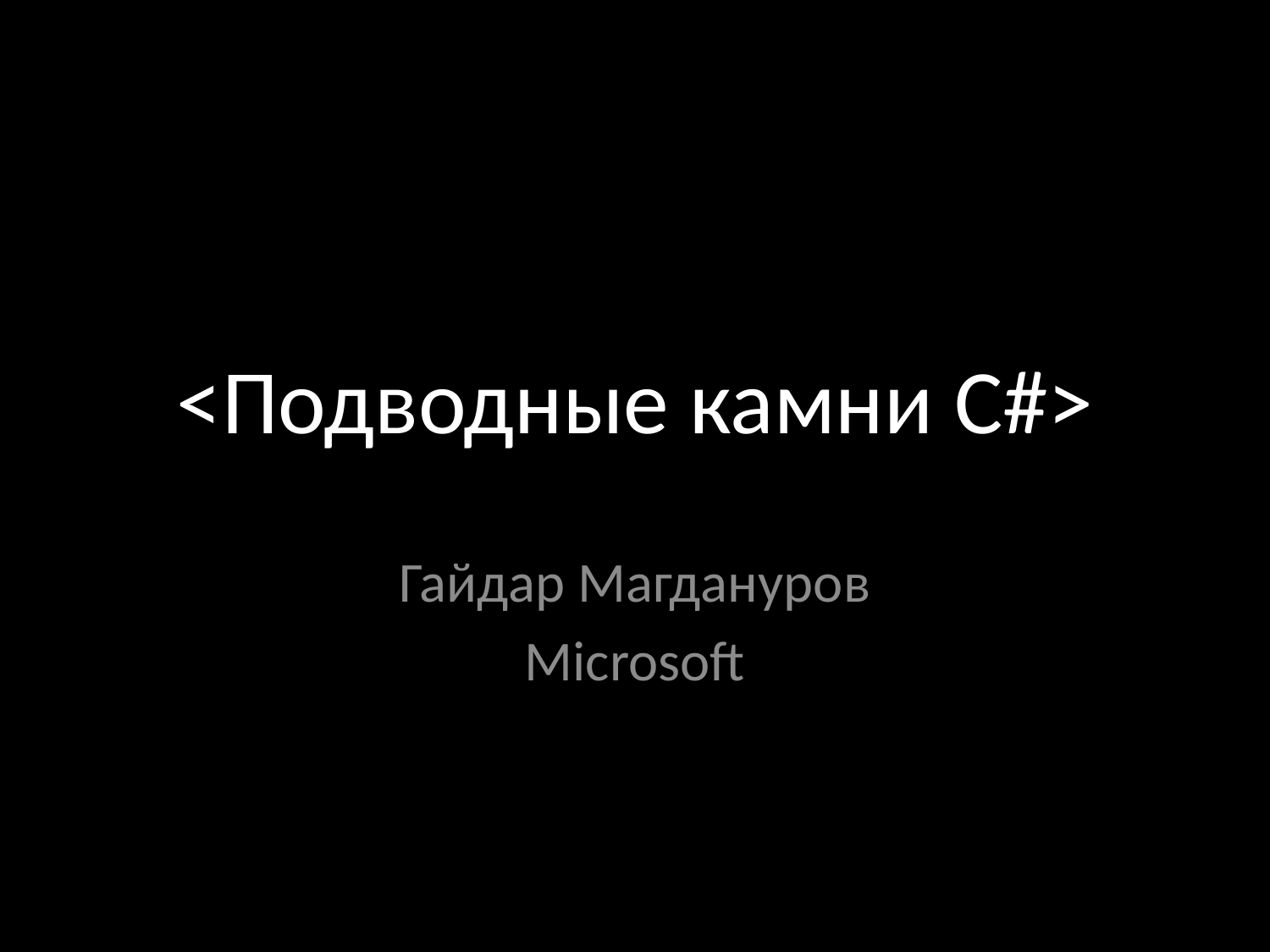

# <Подводные камни C#>
Гайдар Магдануров
Microsoft